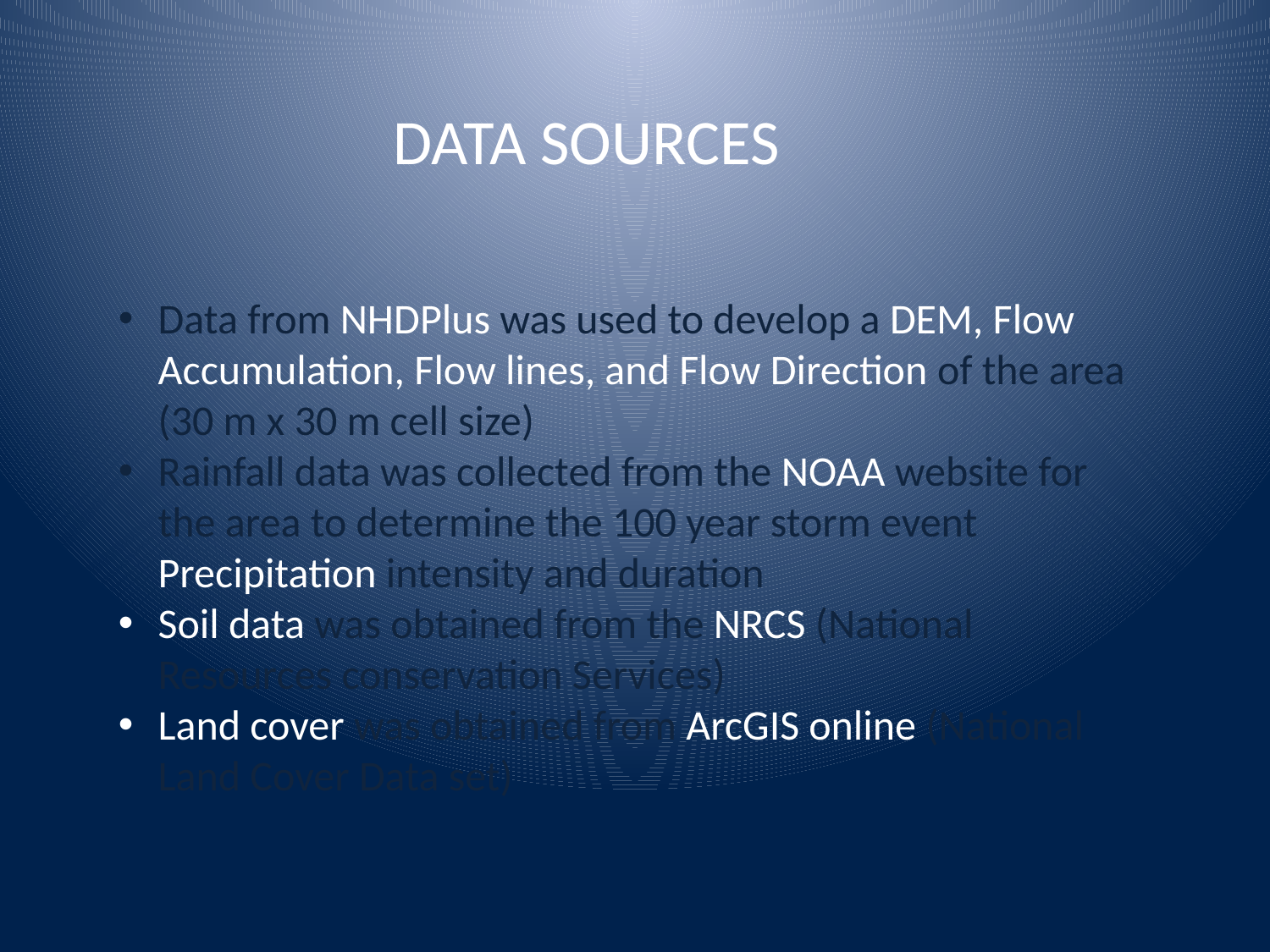

DATA SOURCES
Data from NHDPlus was used to develop a DEM, Flow Accumulation, Flow lines, and Flow Direction of the area (30 m x 30 m cell size)
Rainfall data was collected from the NOAA website for the area to determine the 100 year storm event Precipitation intensity and duration
Soil data was obtained from the NRCS (National Resources conservation Services)
Land cover was obtained from ArcGIS online (National Land Cover Data set)